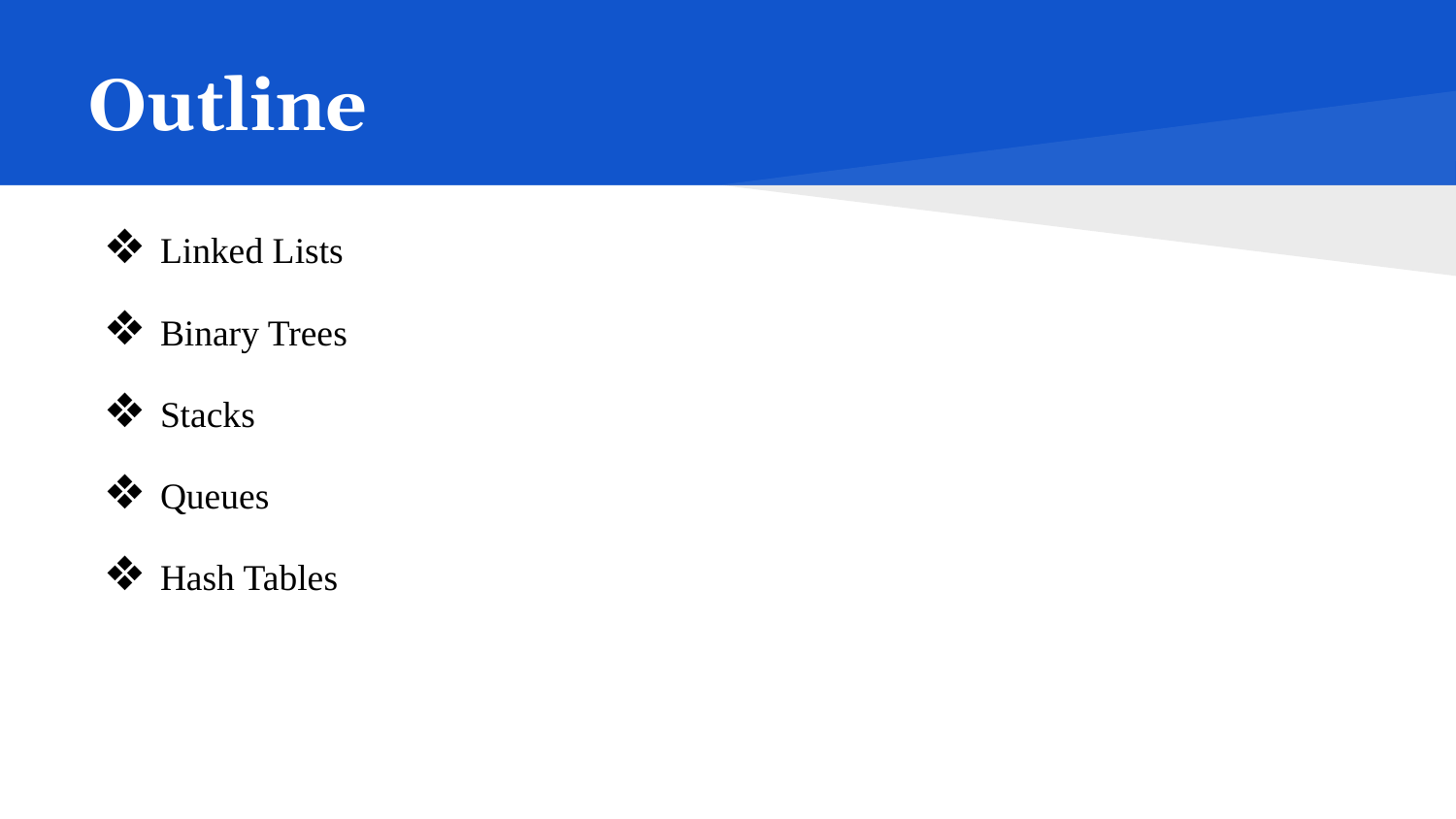

# Outline
Linked Lists
Binary Trees
Stacks
Queues
Hash Tables